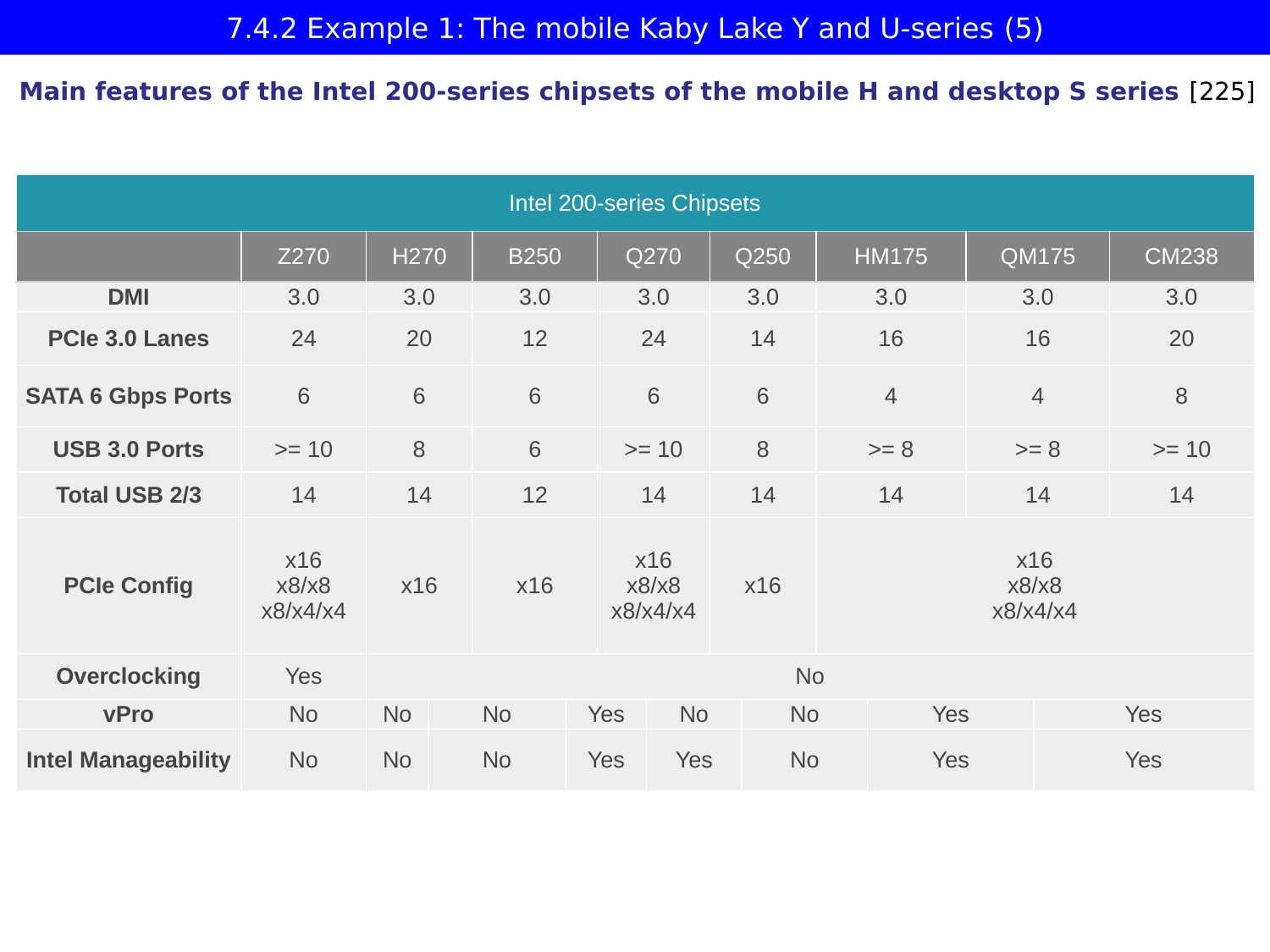

# 7.4.2 Example 1: The mobile Kaby Lake Y and U-series (5)
Main features of the Intel 200-series chipsets of the mobile H and desktop S series [225]
| Intel 200-series Chipsets |  |  |  |  |  |  |  |  |  |  |  |  |  |  |
| --- | --- | --- | --- | --- | --- | --- | --- | --- | --- | --- | --- | --- | --- | --- |
|  | Z270 | H270 |  | B250 |  | Q270 |  | Q250 |  | HM175 |  | QM175 |  | CM238 |
| DMI | 3.0 | 3.0 |  | 3.0 |  | 3.0 |  | 3.0 |  | 3.0 |  | 3.0 |  | 3.0 |
| PCIe 3.0 Lanes | 24 | 20 |  | 12 |  | 24 |  | 14 |  | 16 |  | 16 |  | 20 |
| SATA 6 Gbps Ports | 6 | 6 |  | 6 |  | 6 |  | 6 |  | 4 |  | 4 |  | 8 |
| USB 3.0 Ports | >= 10 | 8 |  | 6 |  | >= 10 |  | 8 |  | >= 8 |  | >= 8 |  | >= 10 |
| Total USB 2/3 | 14 | 14 |  | 12 |  | 14 |  | 14 |  | 14 |  | 14 |  | 14 |
| PCIe Config | x16 x8/x8 x8/x4/x4 | x16 |  | x16 |  | x16 x8/x8 x8/x4/x4 |  | x16 |  | x16 x8/x8 x8/x4/x4 |  |  |  |  |
| Overclocking | Yes | No |  |  |  |  |  |  |  |  |  |  |  |  |
| vPro | No | No | No |  | Yes |  | No |  | No |  | Yes |  | Yes |  |
| Intel Manageability | No | No | No |  | Yes |  | Yes |  | No |  | Yes |  | Yes |  |